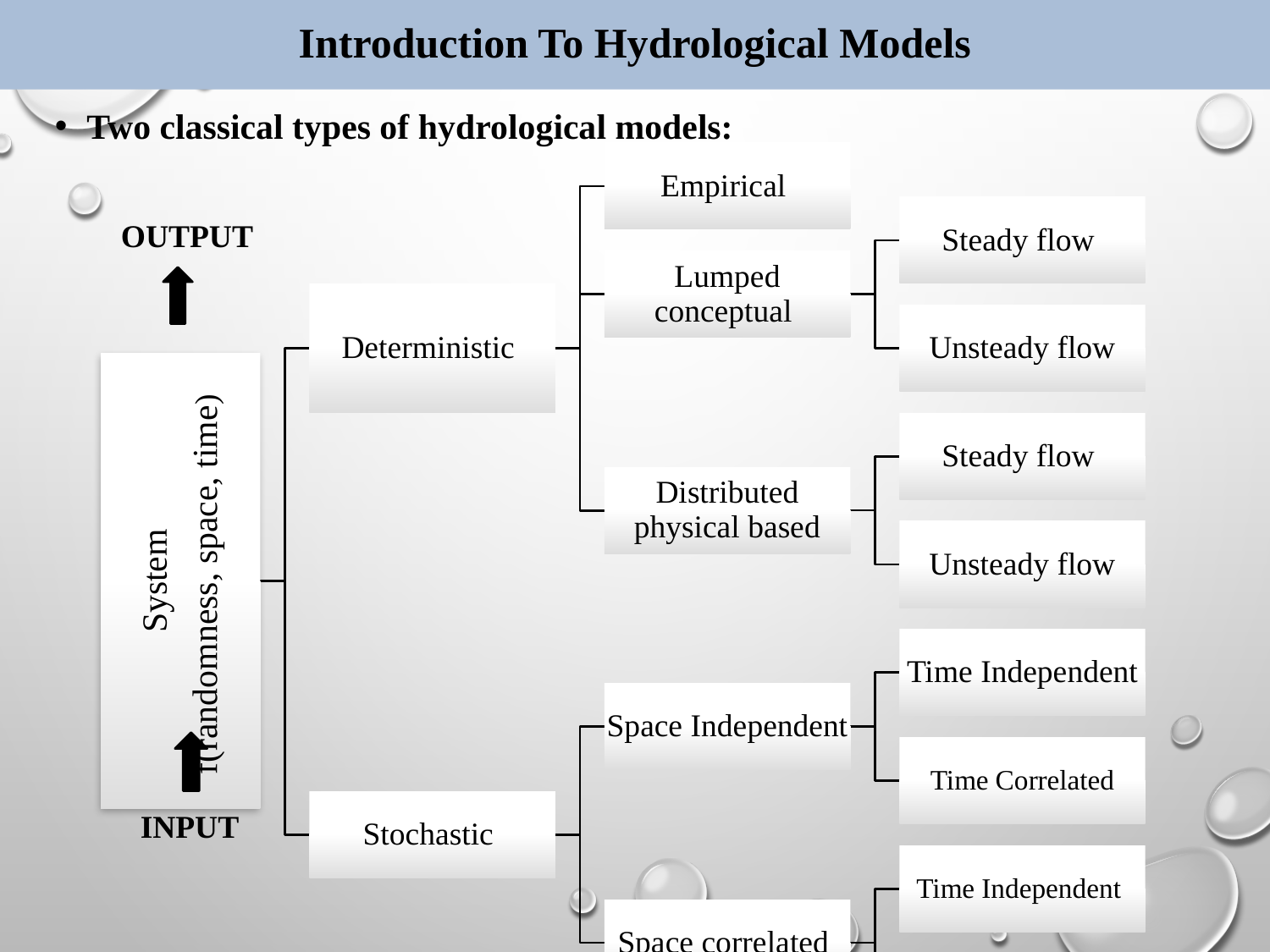

# Introduction To Hydrological Models
Two classical types of hydrological models:

System
f(randomness, space, time)
Deterministic
Empirical
Lumped conceptual
Steady flow
Unsteady flow
Distributed physical based
Steady flow
Unsteady flow
Stochastic
Space Independent
Time Independent
Time Correlated
Space correlated
Time Independent
Time Correlated
OUTPUT
INPUT